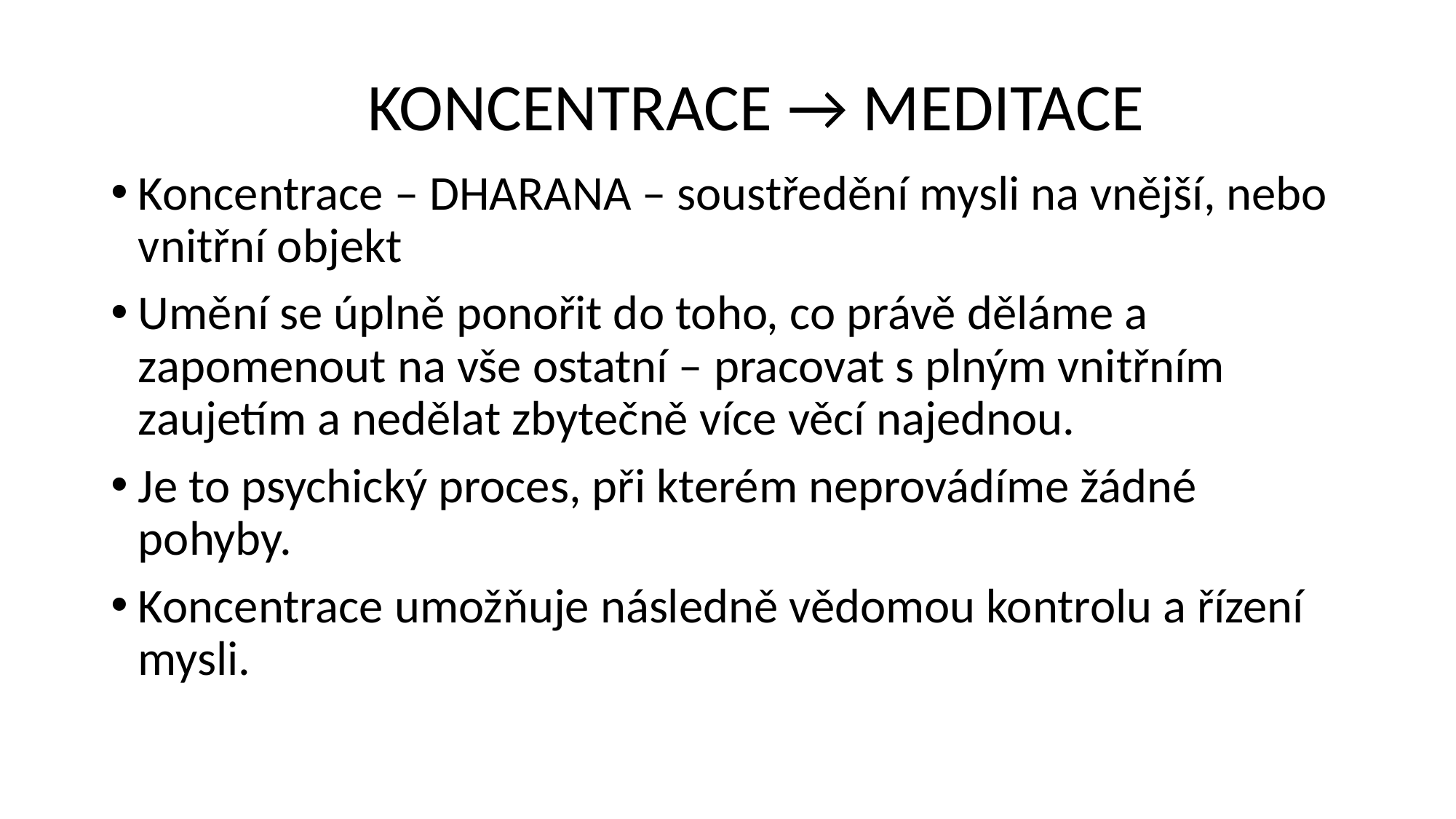

# KONCENTRACE → MEDITACE
Koncentrace – DHARANA – soustředění mysli na vnější, nebo vnitřní objekt
Umění se úplně ponořit do toho, co právě děláme a zapomenout na vše ostatní – pracovat s plným vnitřním zaujetím a nedělat zbytečně více věcí najednou.
Je to psychický proces, při kterém neprovádíme žádné pohyby.
Koncentrace umožňuje následně vědomou kontrolu a řízení mysli.